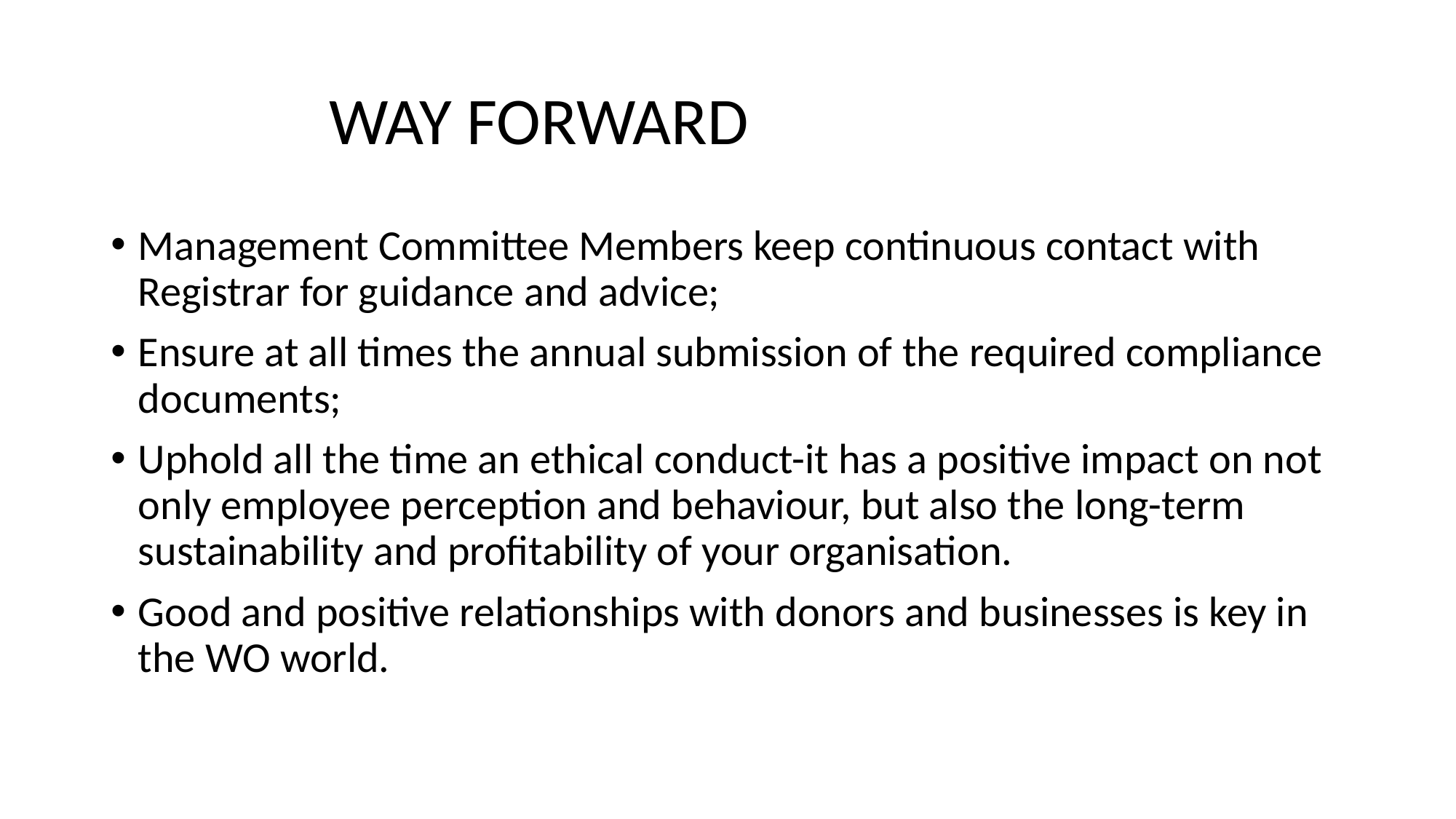

# WAY FORWARD
Management Committee Members keep continuous contact with Registrar for guidance and advice;
Ensure at all times the annual submission of the required compliance documents;
Uphold all the time an ethical conduct-it has a positive impact on not only employee perception and behaviour, but also the long-term sustainability and profitability of your organisation.
Good and positive relationships with donors and businesses is key in the WO world.